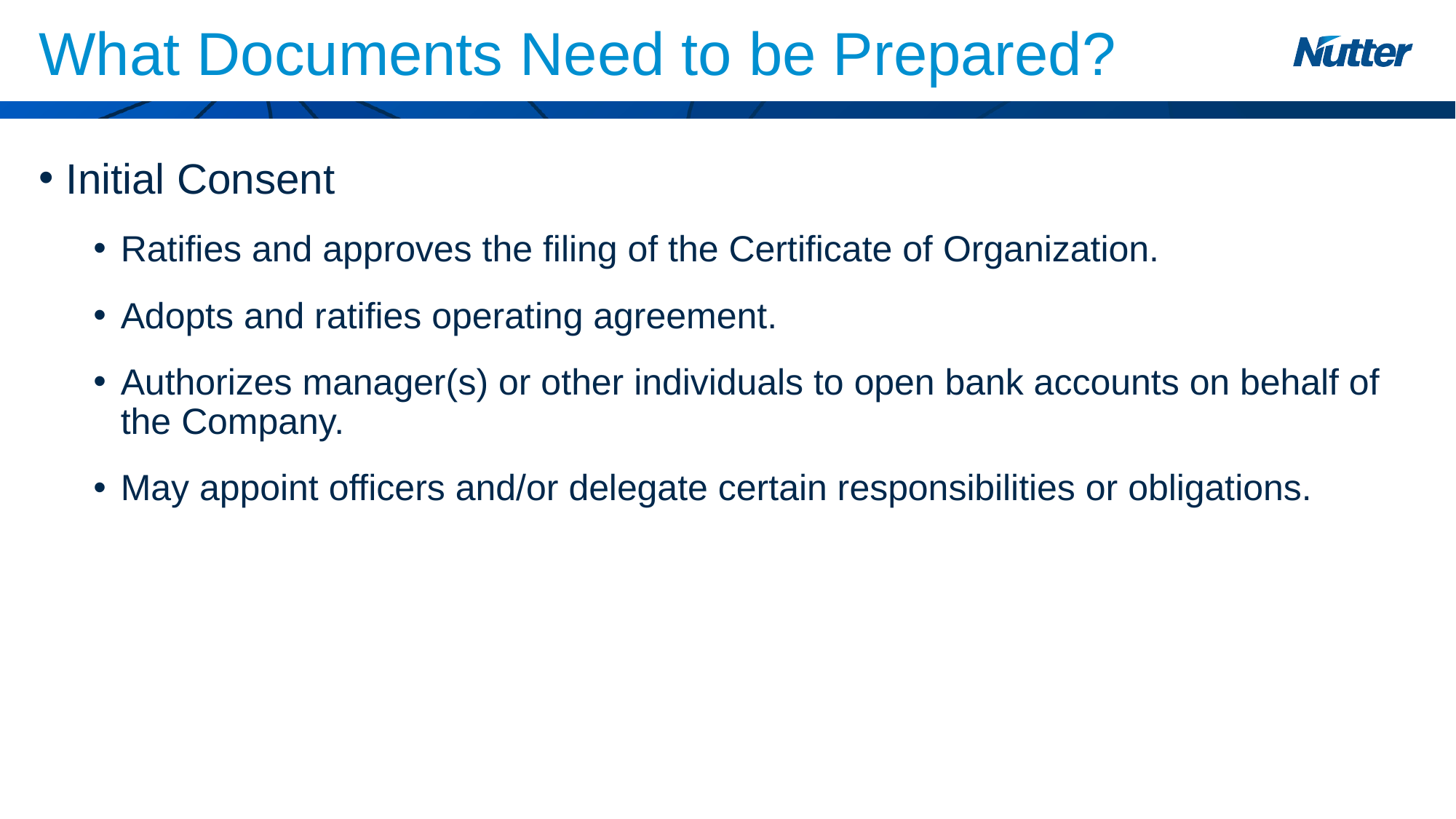

# What Documents Need to be Prepared?
Initial Consent
Ratifies and approves the filing of the Certificate of Organization.
Adopts and ratifies operating agreement.
Authorizes manager(s) or other individuals to open bank accounts on behalf of the Company.
May appoint officers and/or delegate certain responsibilities or obligations.